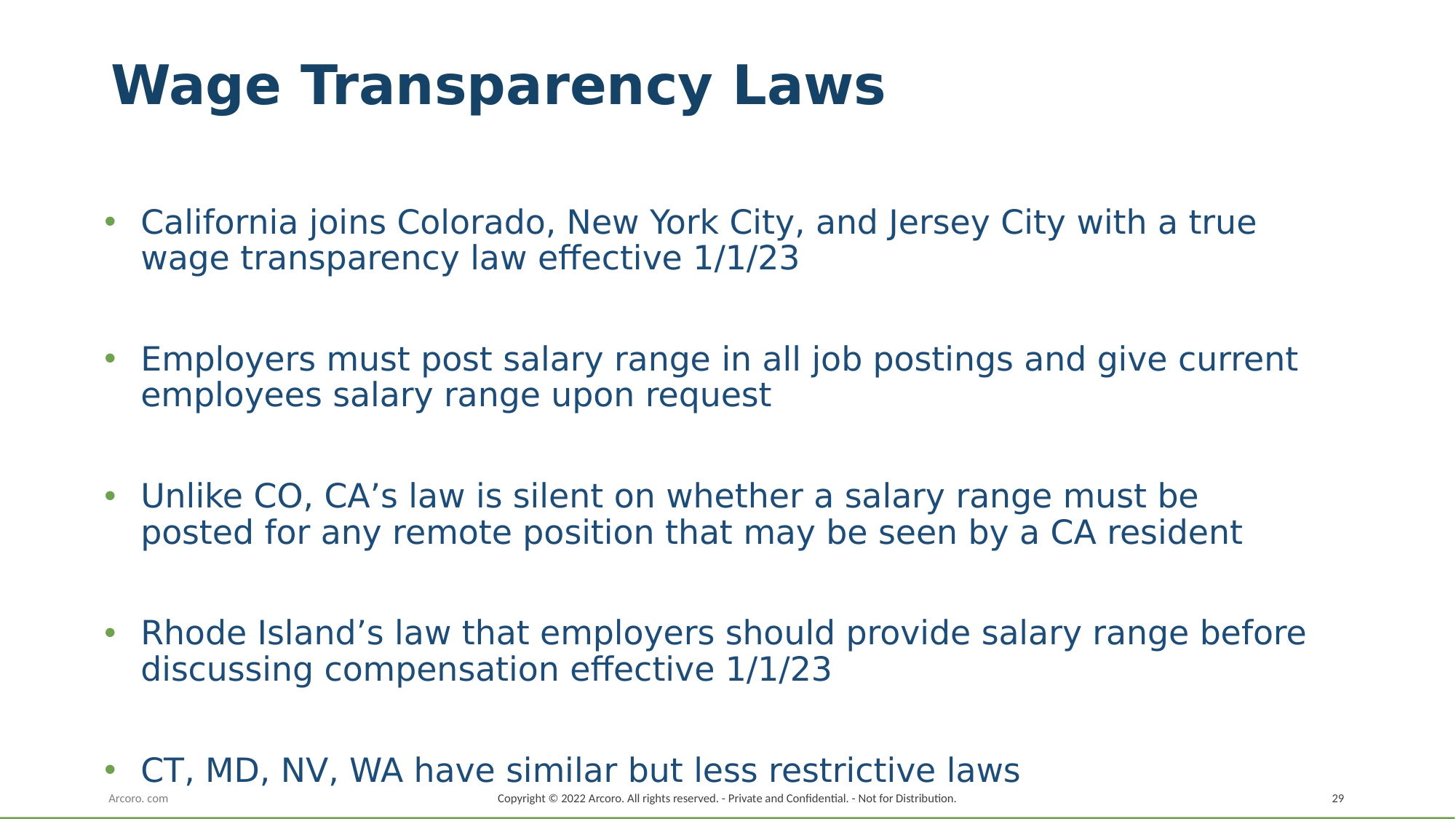

# Wage Transparency Laws

California joins Colorado, New York City, and Jersey City with a true wage transparency law effective 1/1/23

Employers must post salary range in all job postings and give current employees salary range upon request

Unlike CO, CA’s law is silent on whether a salary range must be posted for any remote position that may be seen by a CA resident

Rhode Island’s law that employers should provide salary range before discussing compensation effective 1/1/23

CT, MD, NV, WA have similar but less restrictive laws
Copyright © 2022 Arcoro. All rights reserved. - Private and Confidential. - Not for Distribution.
29